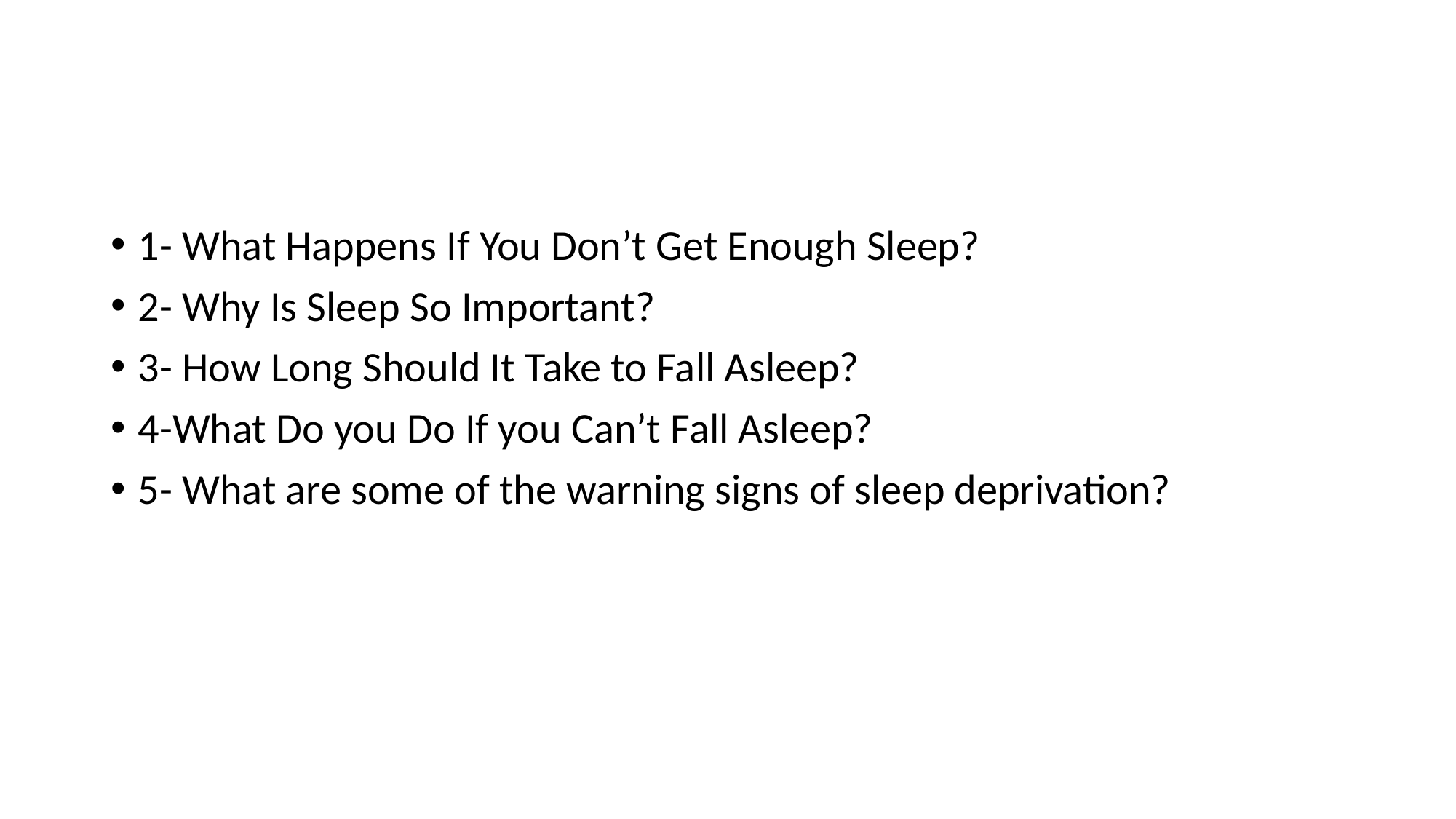

#
1- What Happens If You Don’t Get Enough Sleep?
2- Why Is Sleep So Important?
3- How Long Should It Take to Fall Asleep?
4-What Do you Do If you Can’t Fall Asleep?
5- What are some of the warning signs of sleep deprivation?